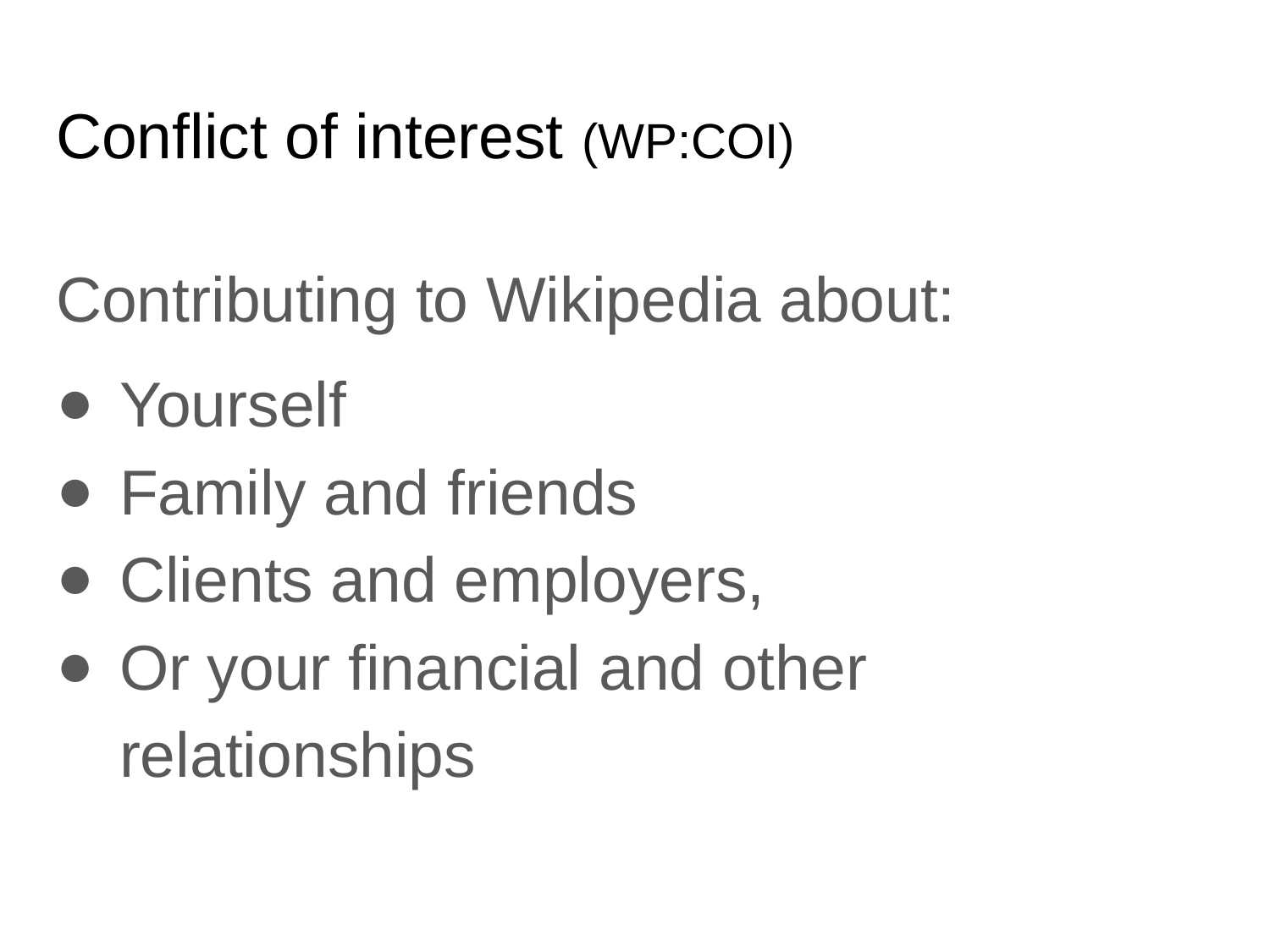

# Conflict of interest (WP:COI)

Contributing to Wikipedia about:
Yourself
Family and friends
Clients and employers,
Or your financial and other relationships